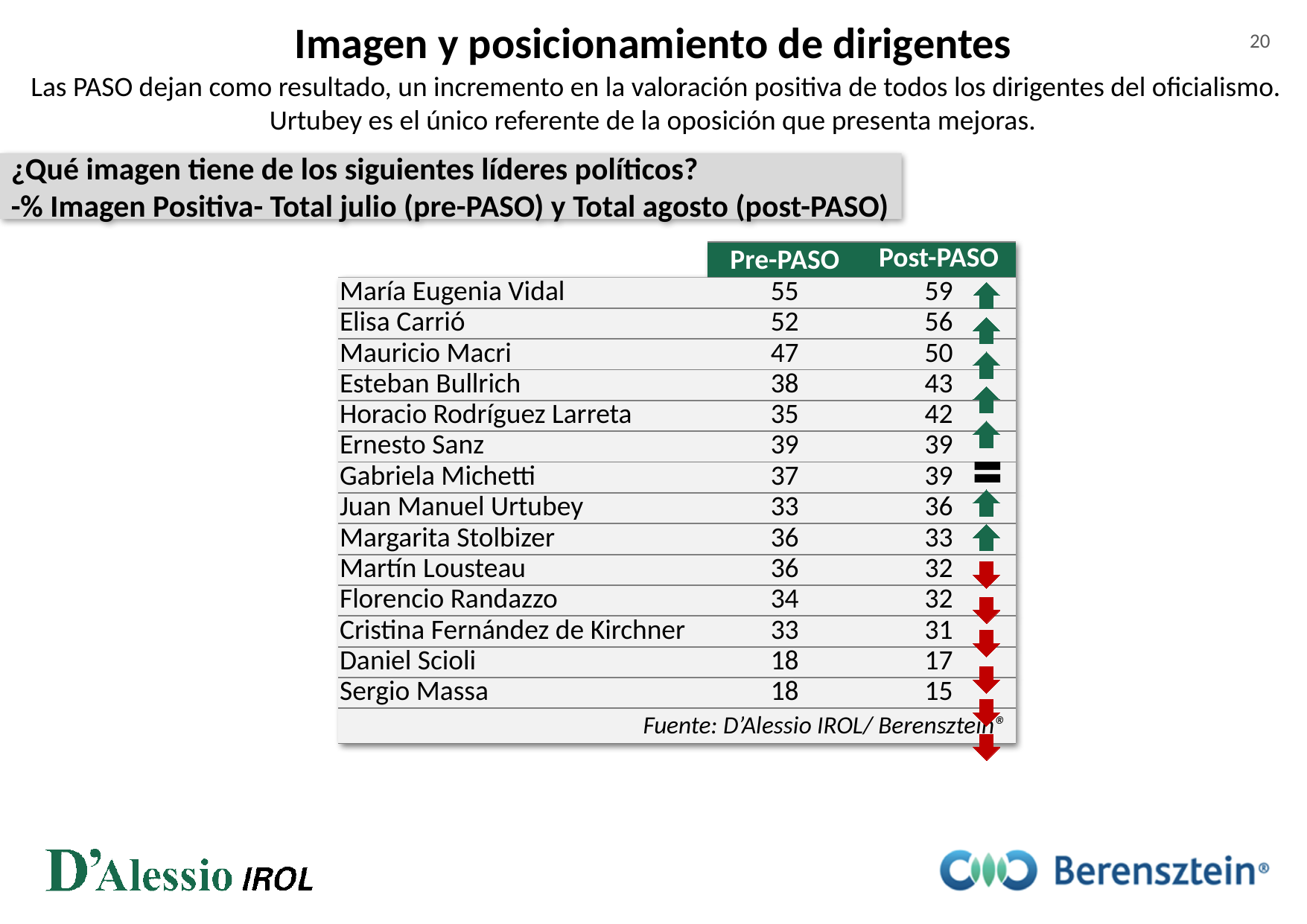

Imagen y posicionamiento de dirigentes
20
  Las PASO dejan como resultado, un incremento en la valoración positiva de todos los dirigentes del oficialismo.
Urtubey es el único referente de la oposición que presenta mejoras.
¿Qué imagen tiene de los siguientes líderes políticos?
-% Imagen Positiva- Total julio (pre-PASO) y Total agosto (post-PASO)
|  | Pre-PASO | Post-PASO |
| --- | --- | --- |
| María Eugenia Vidal | 55 | 59 |
| Elisa Carrió | 52 | 56 |
| Mauricio Macri | 47 | 50 |
| Esteban Bullrich | 38 | 43 |
| Horacio Rodríguez Larreta | 35 | 42 |
| Ernesto Sanz | 39 | 39 |
| Gabriela Michetti | 37 | 39 |
| Juan Manuel Urtubey | 33 | 36 |
| Margarita Stolbizer | 36 | 33 |
| Martín Lousteau | 36 | 32 |
| Florencio Randazzo | 34 | 32 |
| Cristina Fernández de Kirchner | 33 | 31 |
| Daniel Scioli | 18 | 17 |
| Sergio Massa | 18 | 15 |
| Fuente: D’Alessio IROL/ Berensztein® |  |  |